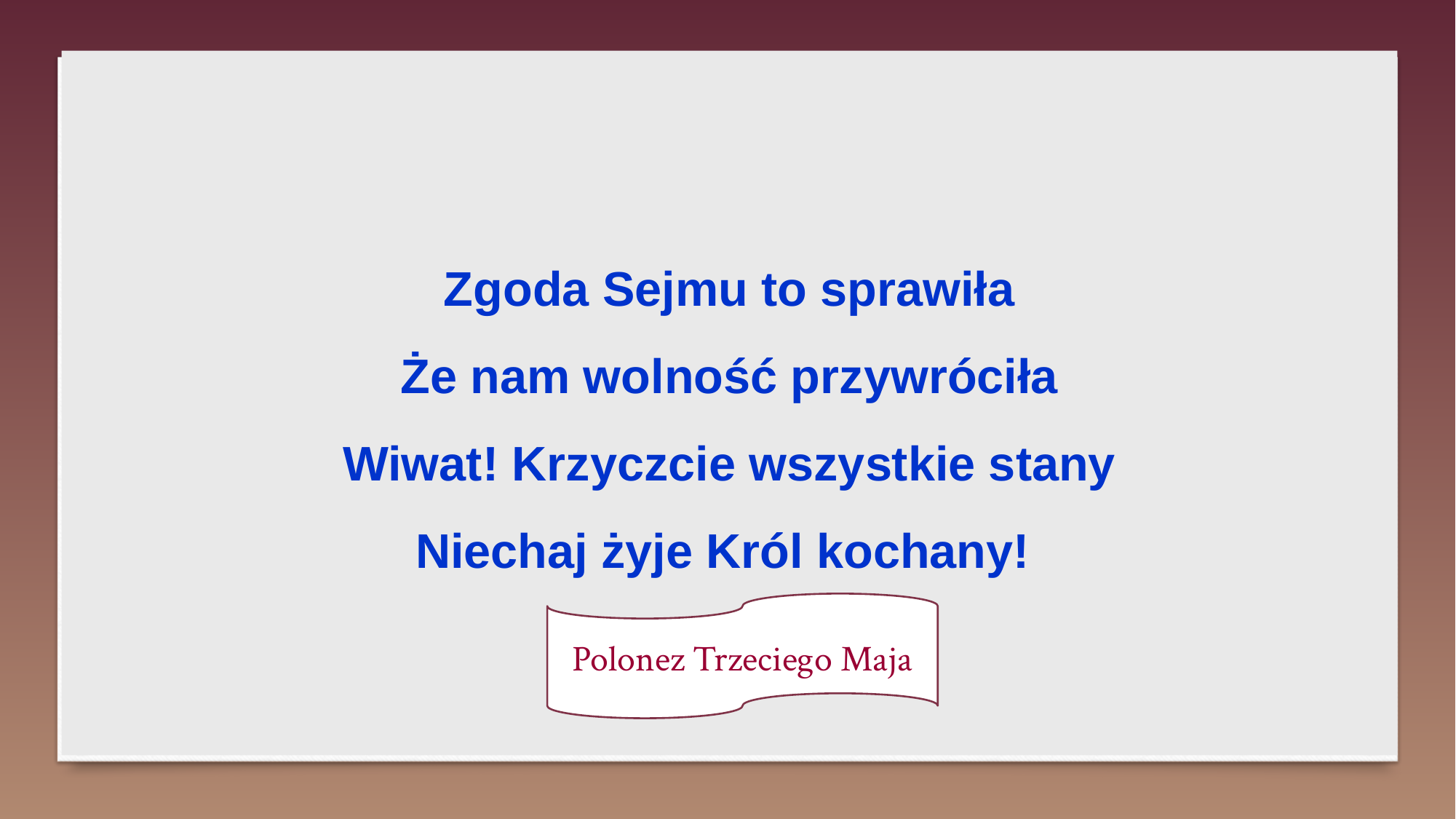

# Zgoda Sejmu to sprawiła Że nam wolność przywróciła Wiwat! Krzyczcie wszystkie stany Niechaj żyje Król kochany!

Polonez Trzeciego Maja